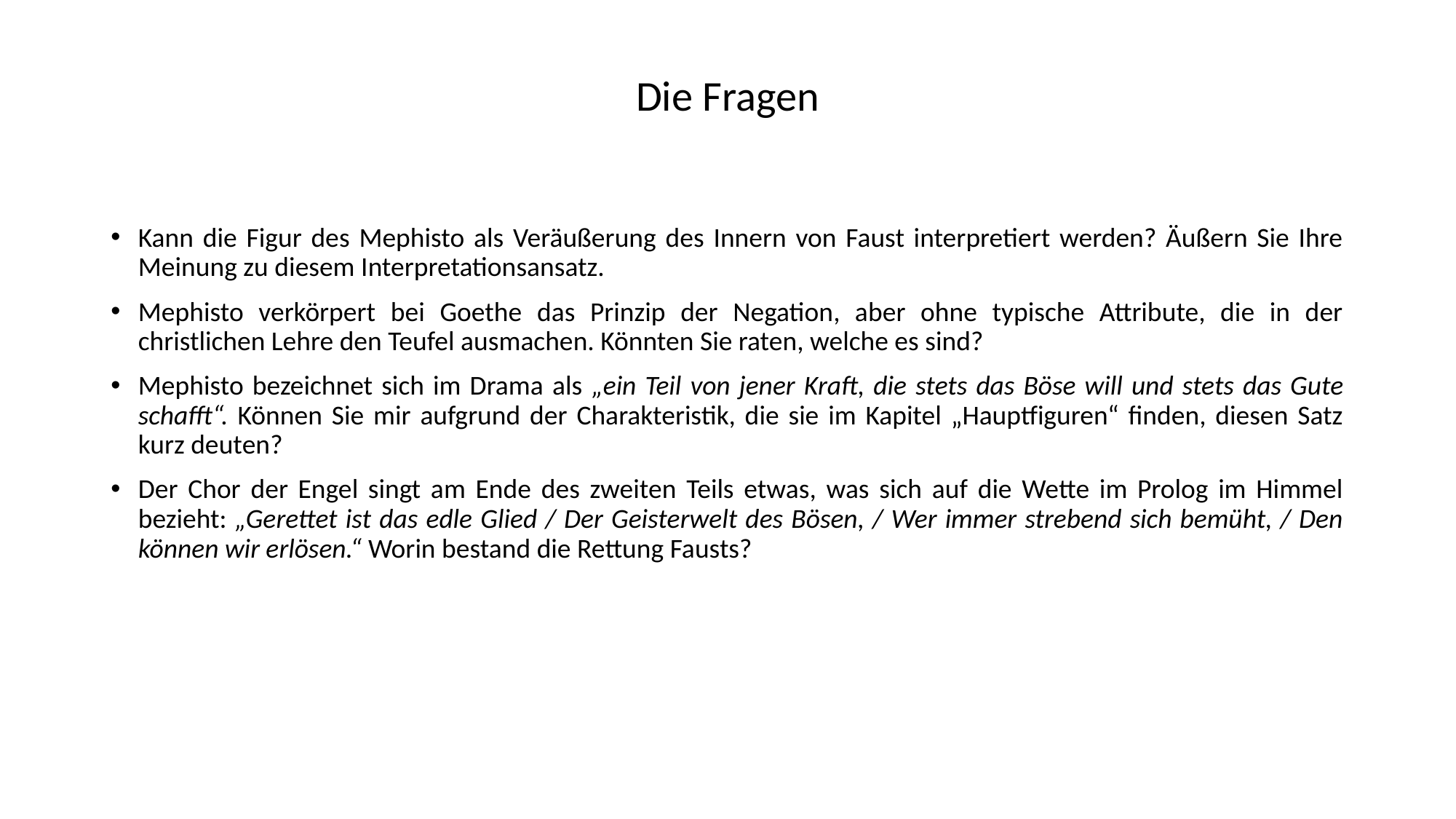

# Die Fragen
Kann die Figur des Mephisto als Veräußerung des Innern von Faust interpretiert werden? Äußern Sie Ihre Meinung zu diesem Interpretationsansatz.
Mephisto verkörpert bei Goethe das Prinzip der Negation, aber ohne typische Attribute, die in der christlichen Lehre den Teufel ausmachen. Könnten Sie raten, welche es sind?
Mephisto bezeichnet sich im Drama als „ein Teil von jener Kraft, die stets das Böse will und stets das Gute schafft“. Können Sie mir aufgrund der Charakteristik, die sie im Kapitel „Hauptfiguren“ finden, diesen Satz kurz deuten?
Der Chor der Engel singt am Ende des zweiten Teils etwas, was sich auf die Wette im Prolog im Himmel bezieht: „Gerettet ist das edle Glied / Der Geisterwelt des Bösen, / Wer immer strebend sich bemüht, / Den können wir erlösen.“ Worin bestand die Rettung Fausts?